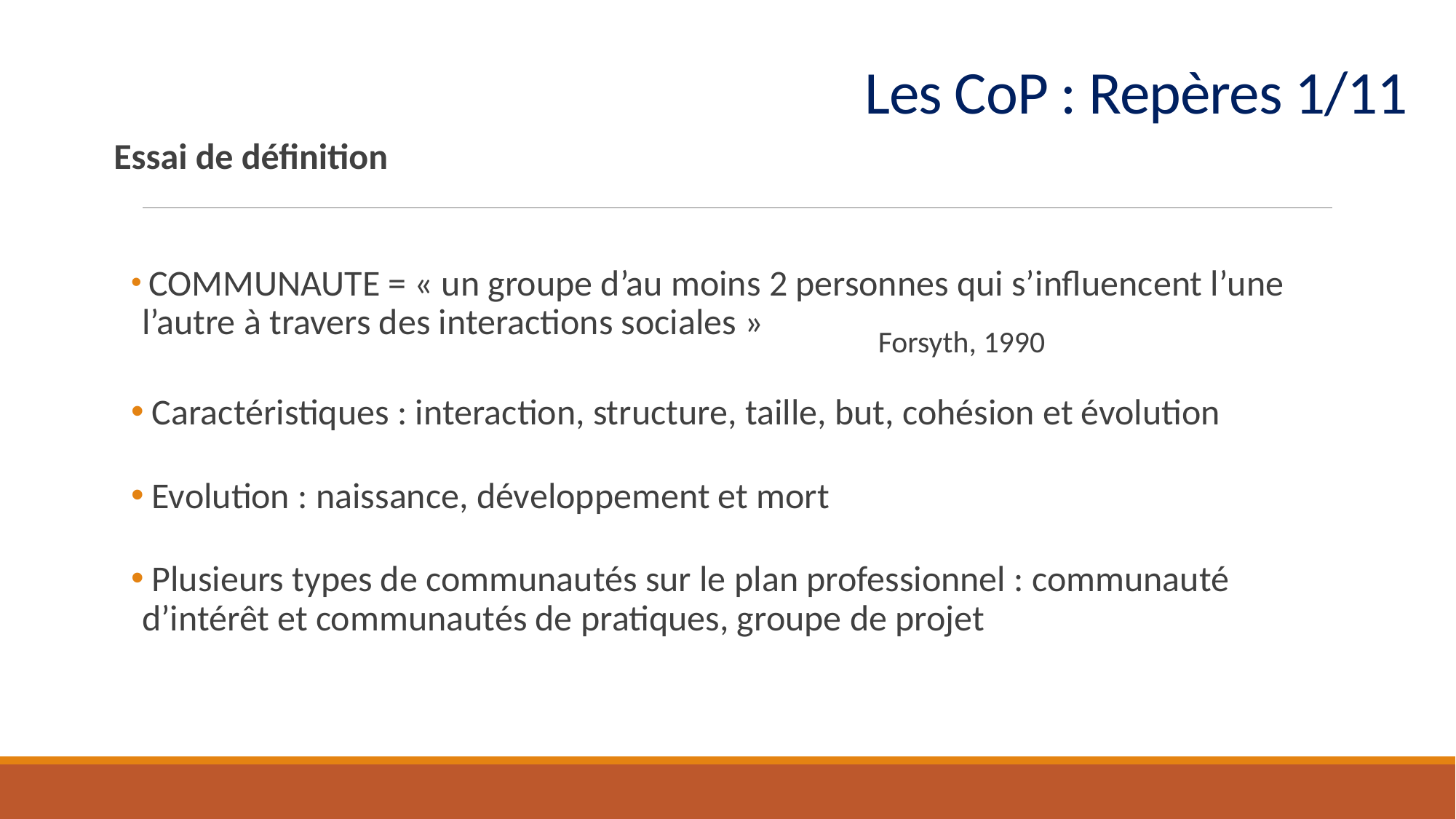

Les CoP : Repères 1/11
Essai de définition
 COMMUNAUTE = « un groupe d’au moins 2 personnes qui s’influencent l’une l’autre à travers des interactions sociales »

 Caractéristiques : interaction, structure, taille, but, cohésion et évolution

 Evolution : naissance, développement et mort

 Plusieurs types de communautés sur le plan professionnel : communauté d’intérêt et communautés de pratiques, groupe de projet
Forsyth, 1990